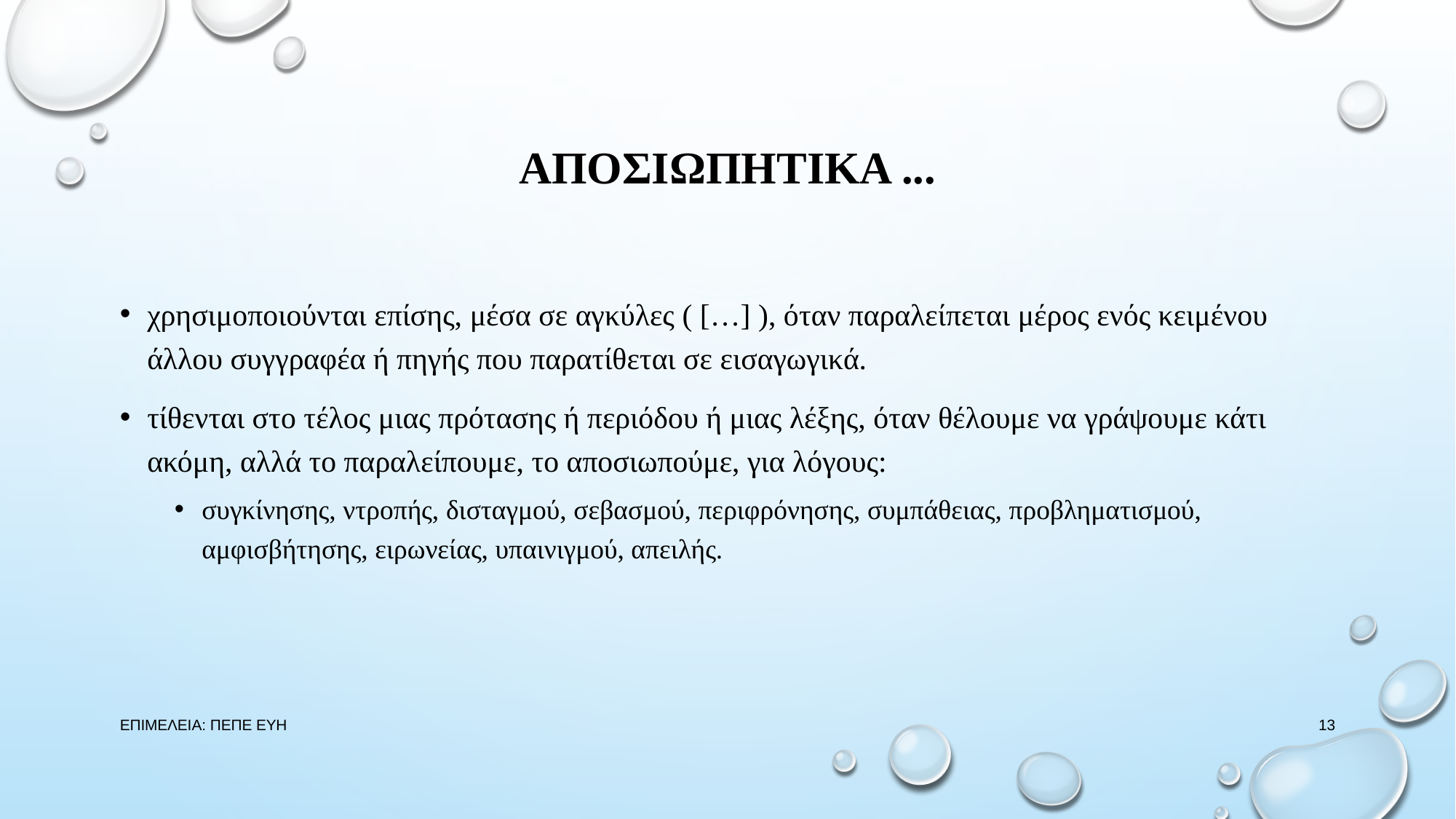

# ΑΠΟΣΙΩΠΗΤΙΚΑ ...
χρησιμοποιούνται επίσης, μέσα σε αγκύλες ( […] ), όταν παραλείπεται μέρος ενός κειμένου άλλου συγγραφέα ή πηγής που παρατίθεται σε εισαγωγικά.
τίθενται στο τέλος μιας πρότασης ή περιόδου ή μιας λέξης, όταν θέλουμε να γράψουμε κάτι ακόμη, αλλά το παραλείπουμε, το αποσιωπούμε, για λόγους:
συγκίνησης, ντροπής, δισταγμού, σεβασμού, περιφρόνησης, συμπάθειας, προβληματισμού, αμφισβήτησης, ειρωνείας, υπαινιγμού, απειλής.

ΕΠΙΜΕΛΕΙΑ: ΠΕΠΕ ΕΥΗ
13